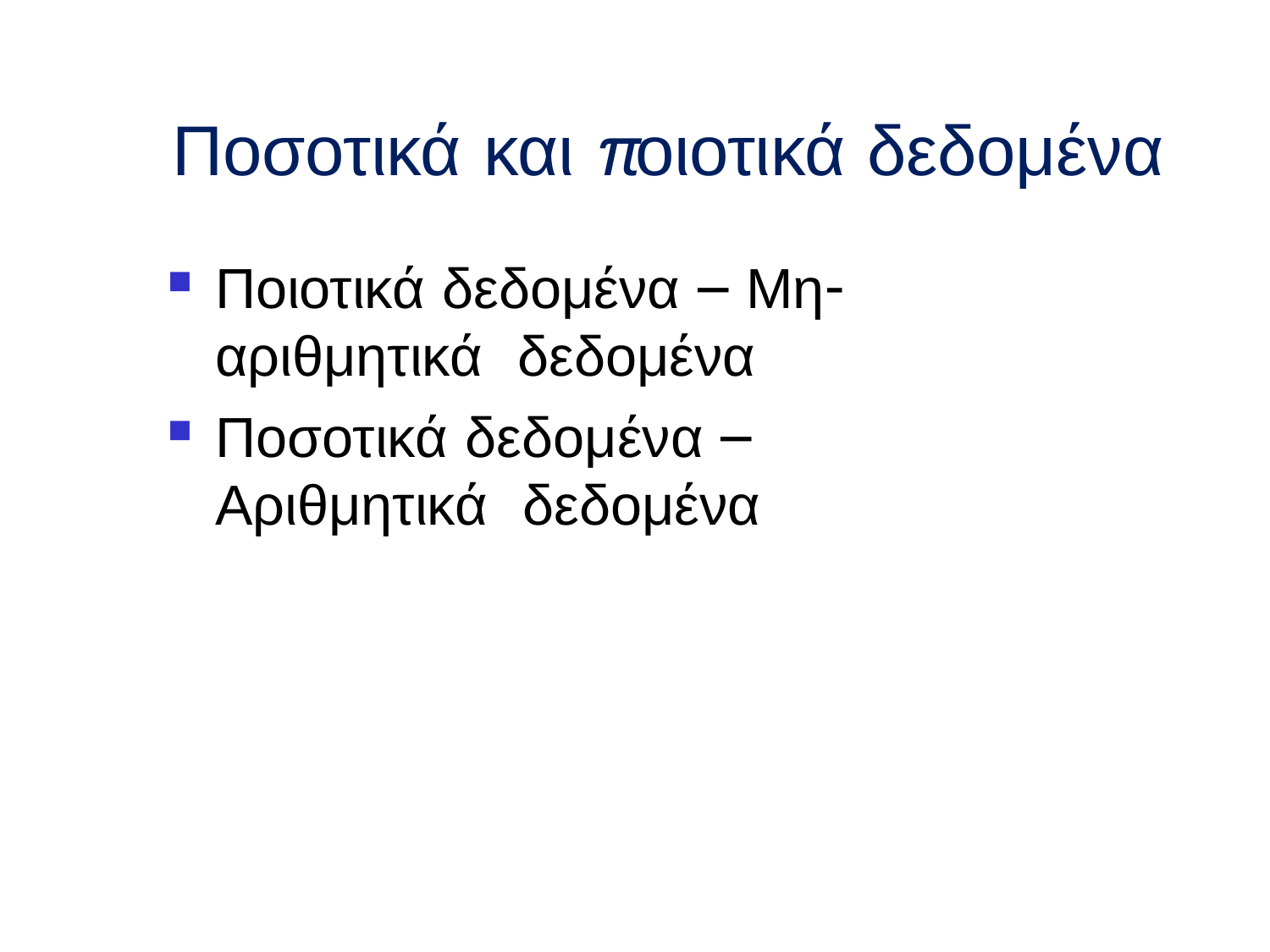

# Ποσοτικά και ποιοτικά δεδομένα
Ποιοτικά δεδομένα – Μη-αριθμητικά  δεδομένα
Ποσοτικά δεδομένα – Αριθμητικά  δεδομένα